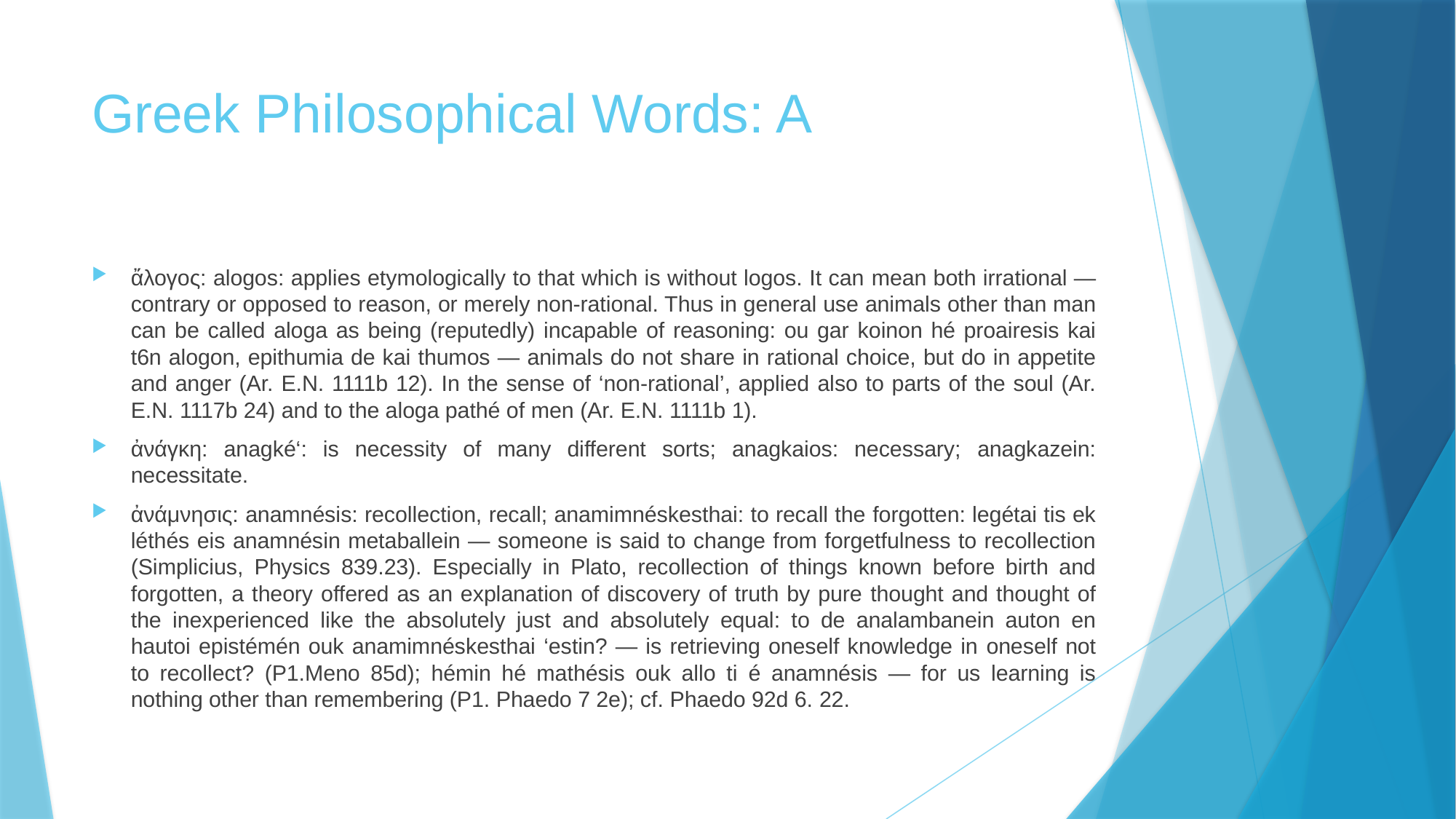

# Greek Philosophical Words: A
ἄλογος: alogos: applies etymologically to that which is without logos. It can mean both irrational — contrary or opposed to reason, or merely non-rational. Thus in general use animals other than man can be called aloga as being (reputedly) incapable of reasoning: ou gar koinon hé proairesis kai t6n alogon, epithumia de kai thumos — animals do not share in rational choice, but do in appetite and anger (Ar. E.N. 1111b 12). In the sense of ‘non-rational’, applied also to parts of the soul (Ar. E.N. 1117b 24) and to the aloga pathé of men (Ar. E.N. 1111b 1).
ἀνάγκη: anagké‘: is necessity of many different sorts; anagkaios: necessary; anagkazein: necessitate.
ἀνάμνησις: anamnésis: recollection, recall; anamimnéskesthai: to recall the forgotten: legétai tis ek léthés eis anamnésin metaballein — someone is said to change from forgetfulness to recollection (Simplicius, Physics 839.23). Especially in Plato, recollection of things known before birth and forgotten, a theory offered as an explanation of discovery of truth by pure thought and thought of the inexperienced like the absolutely just and absolutely equal: to de analambanein auton en hautoi epistémén ouk anamimnéskesthai ‘estin? — is retrieving oneself knowledge in oneself not to recollect? (P1.Meno 85d); hémin hé mathésis ouk allo ti é anamnésis — for us learning is nothing other than remembering (P1. Phaedo 7 2e); cf. Phaedo 92d 6. 22.